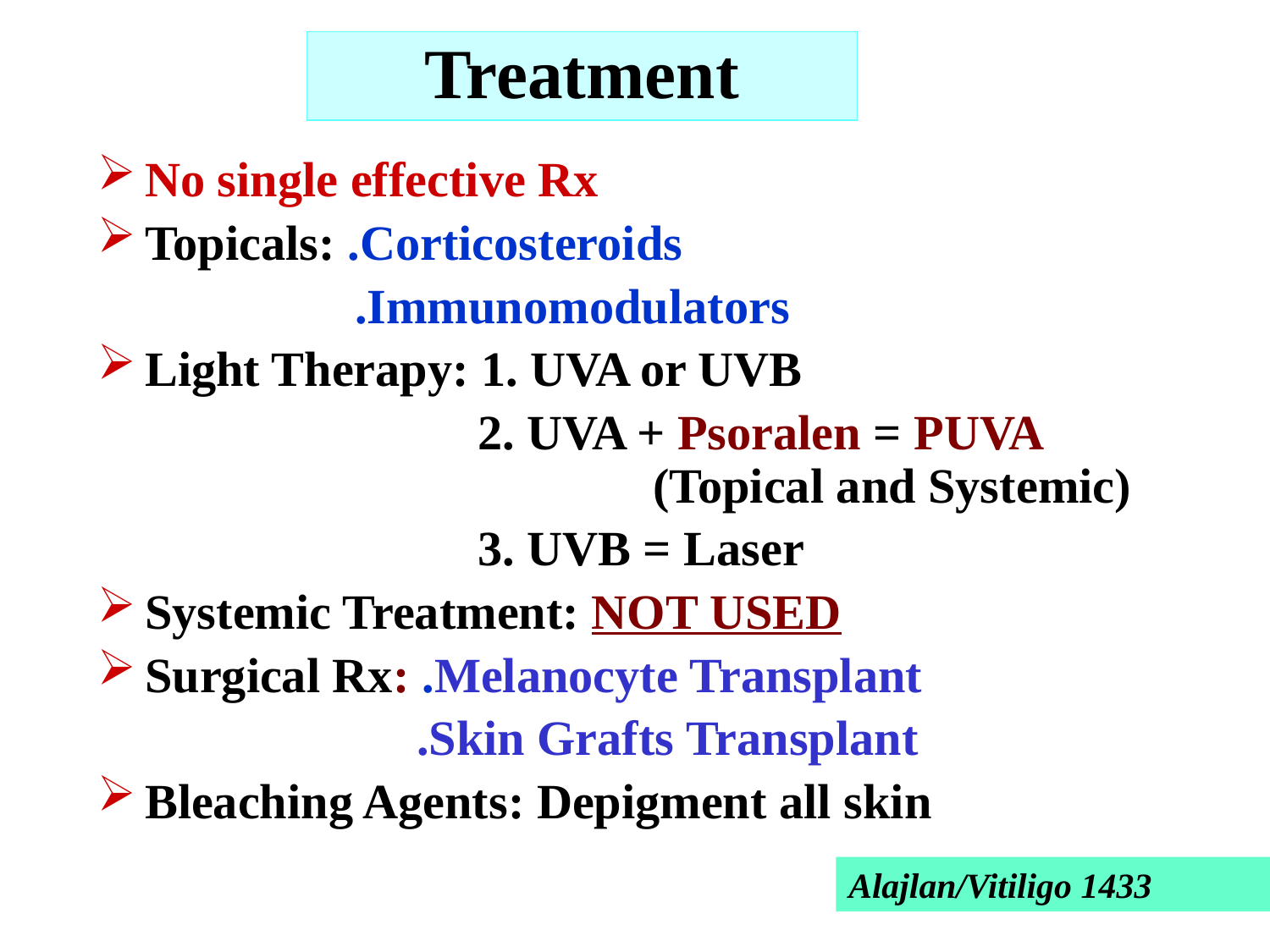

Treatment
No single effective Rx
Topicals: .Corticosteroids
                     .Immunomodulators
Light Therapy: 1. UVA or UVB
                               2. UVA + Psoralen = PUVA    	 			(Topical and Systemic)
                               3. UVB = Laser
Systemic Treatment: NOT USED
Surgical Rx: .Melanocyte Transplant
                          .Skin Grafts Transplant
Bleaching Agents: Depigment all skin

Alajlan/Vitiligo 1433